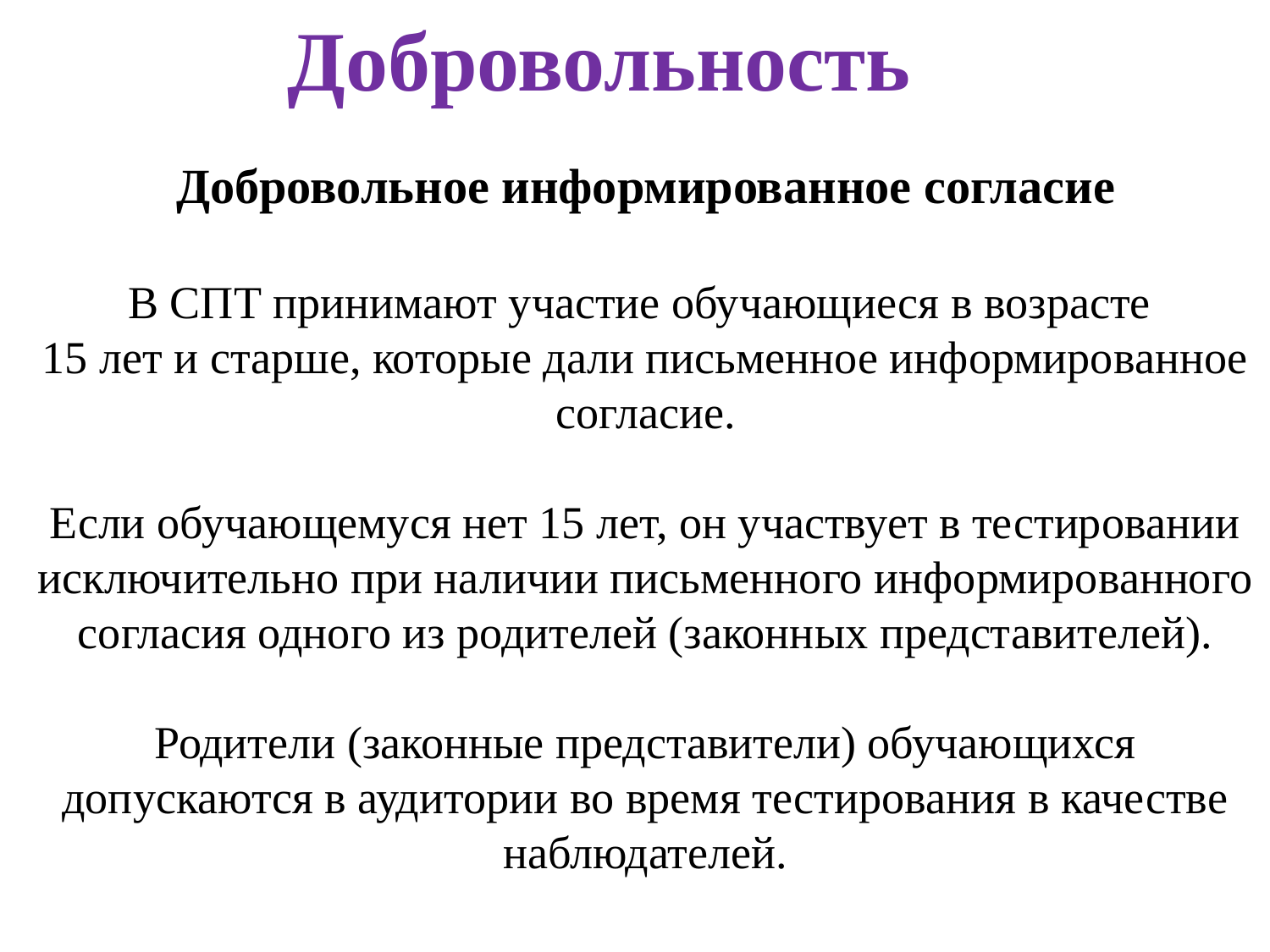

Добровольность
Добровольное информированное согласие

В СПТ принимают участие обучающиеся в возрасте
15 лет и старше, которые дали письменное информированное согласие.

Если обучающемуся нет 15 лет, он участвует в тестировании исключительно при наличии письменного информированного согласия одного из родителей (законных представителей).

Родители (законные представители) обучающихся допускаются в аудитории во время тестирования в качестве наблюдателей.